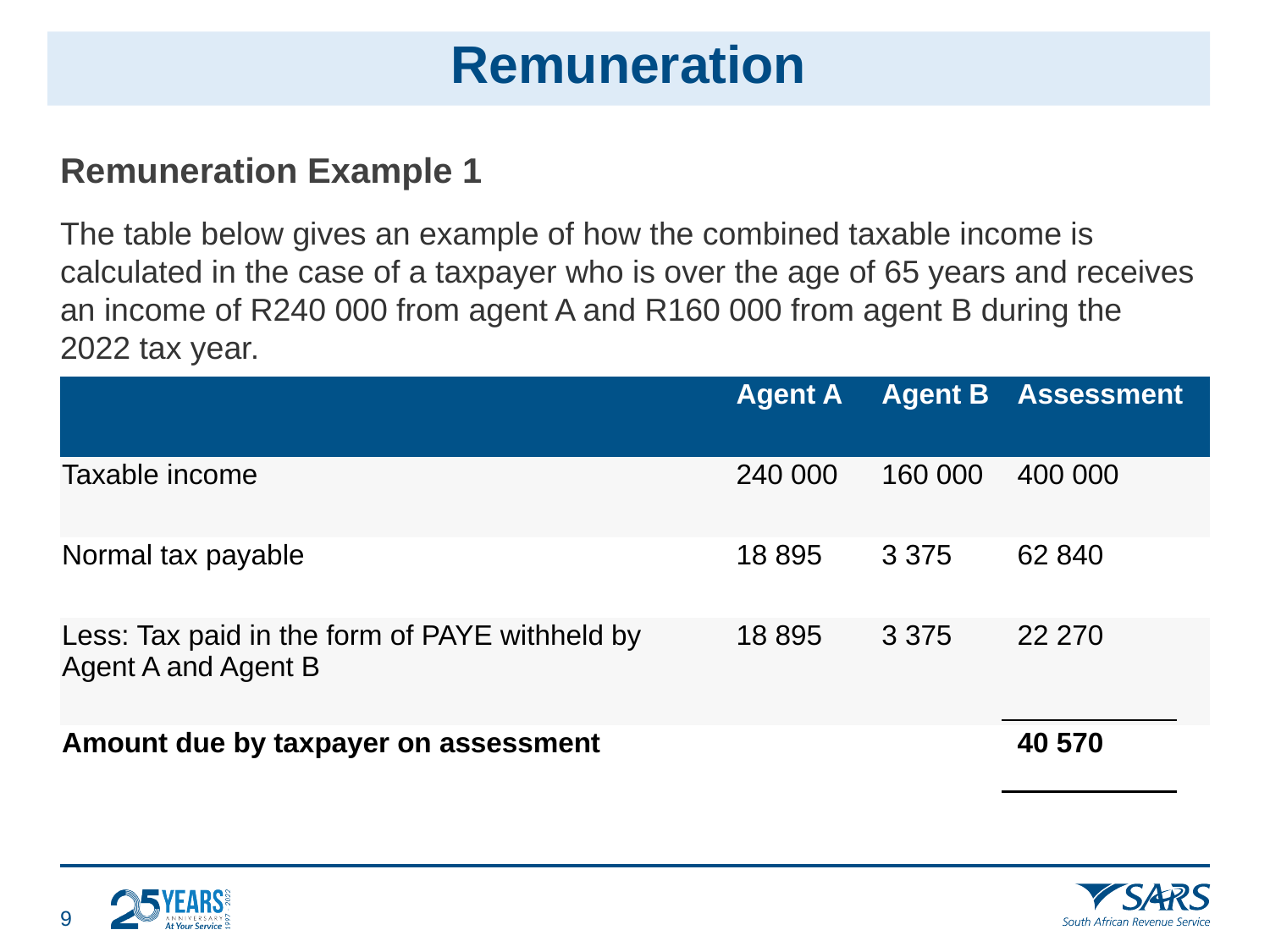

# Remuneration
Remuneration Example 1
The table below gives an example of how the combined taxable income is calculated in the case of a taxpayer who is over the age of 65 years and receives an income of R240 000 from agent A and R160 000 from agent B during the 2022 tax year.

| ​ | ​Agent A | ​Agent B | ​Assessment |
| --- | --- | --- | --- |
| Taxable income​ | ​240 000 | ​160 000 | 400 000 |
| ​Normal tax payable | 18 895 | ​3 375 | ​62 840 |
| ​Less: Tax paid in the form of PAYE withheld by Agent A and Agent B | ​18 895 | ​3 375 | ​22 270 |
| ​Amount due by taxpayer on assessment | ​ | ​ | ​40 570 |
9